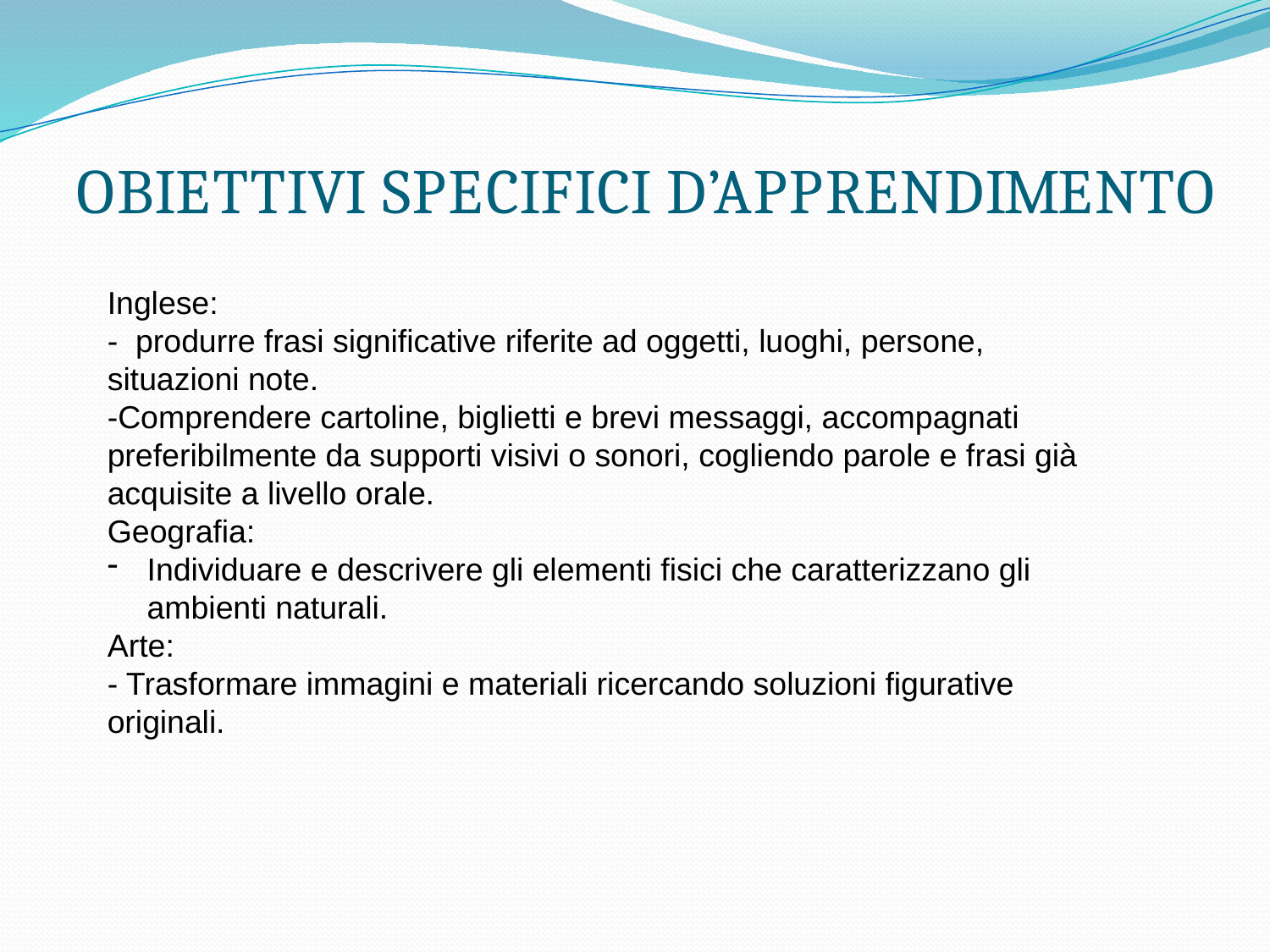

# OBIETTIVI SPECIFICI D’APPRENDIMENTO
Inglese:
-  produrre frasi significative riferite ad oggetti, luoghi, persone, situazioni note.
-Comprendere cartoline, biglietti e brevi messaggi, accompagnati preferibilmente da supporti visivi o sonori, cogliendo parole e frasi già acquisite a livello orale.
Geografia:
Individuare e descrivere gli elementi fisici che caratterizzano gli ambienti naturali.
Arte:
- Trasformare immagini e materiali ricercando soluzioni figurative originali.